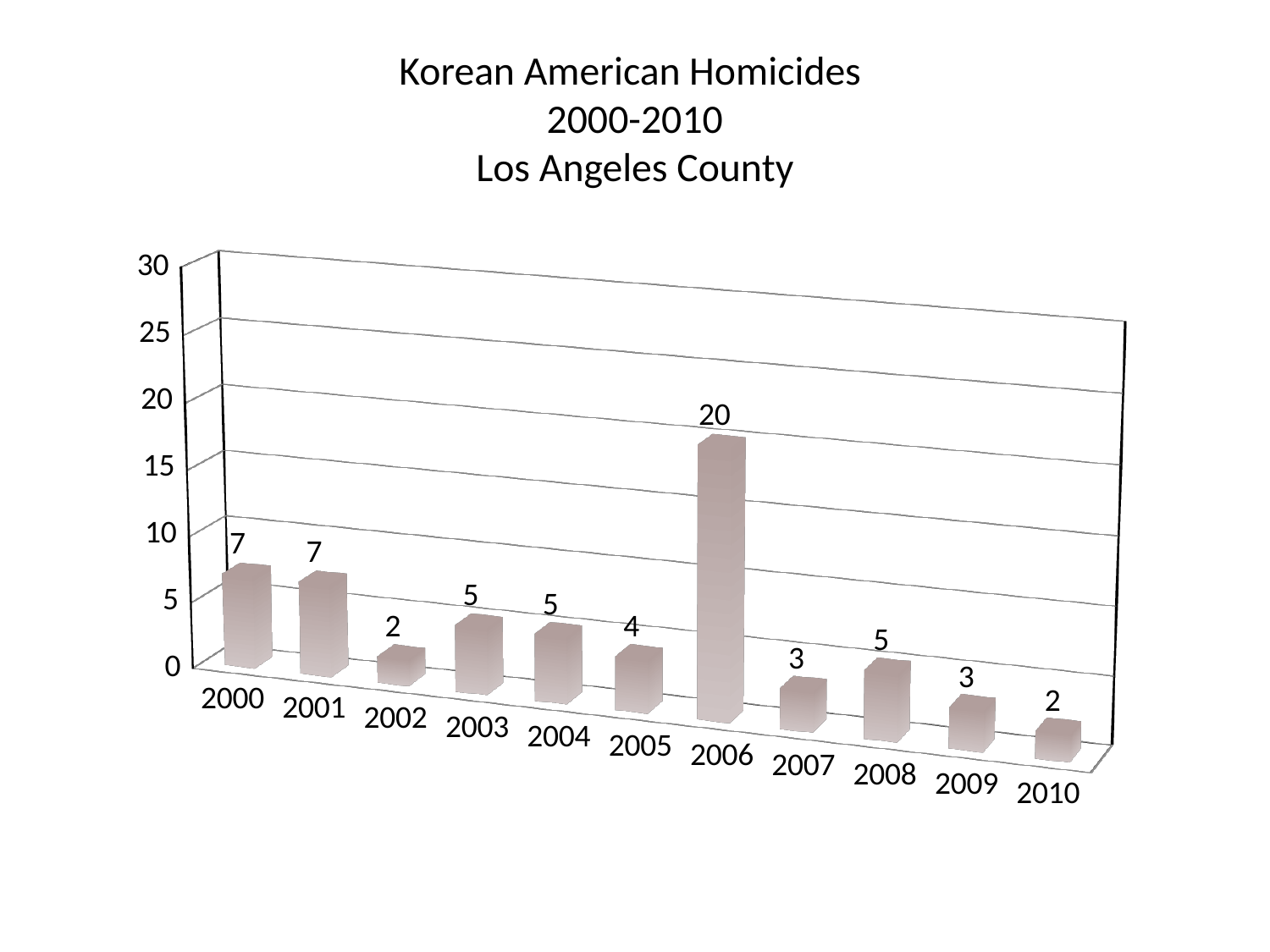

Korean American Homicides
2000-2010
Los Angeles County

[unsupported chart]